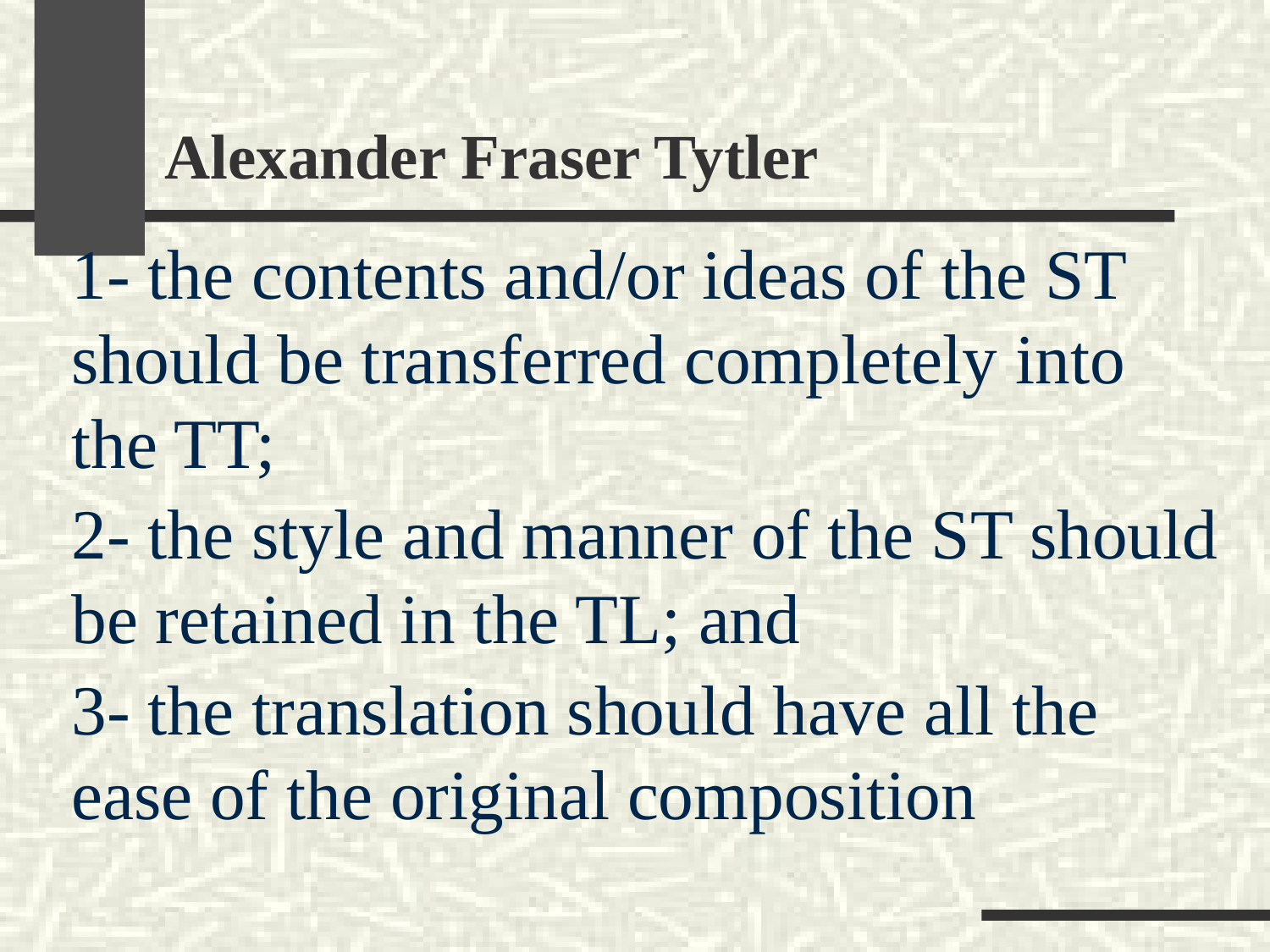

# Alexander Fraser Tytler
1- the contents and/or ideas of the ST should be transferred completely into the TT;
2- the style and manner of the ST should be retained in the TL; and
3- the translation should have all the ease of the original composition